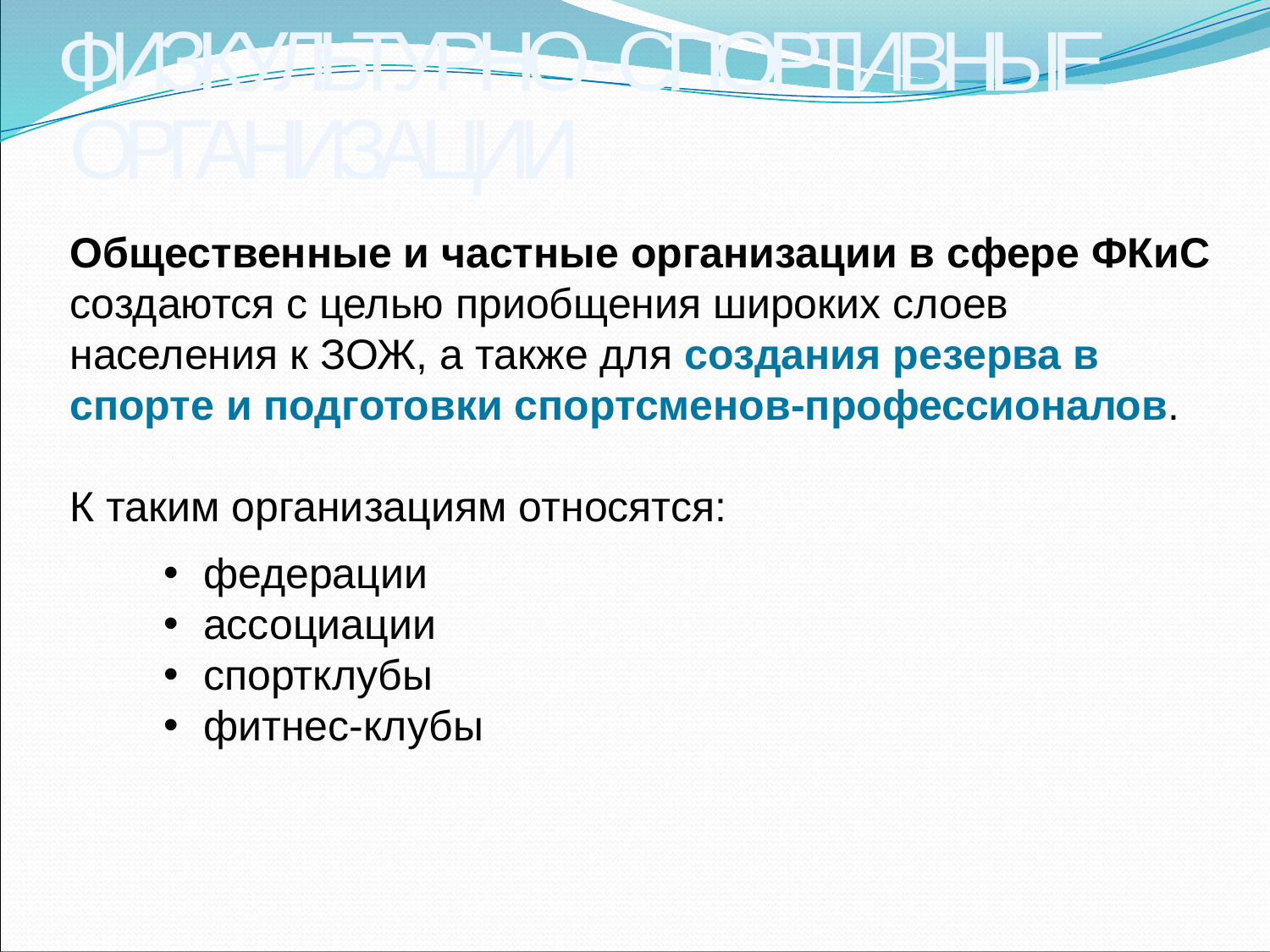

ФИЗКУЛЬТУРНО - СПОРТИВНЫЕ
ОРГАНИЗАЦИИ
Общественные и частные организации в сфере ФКиС
создаются с целью приобщения широких слоев населения к ЗОЖ, а также для создания резерва в спорте и подготовки спортсменов-профессионалов.

К таким организациям относятся:
федерации
ассоциации
спортклубы
фитнес-клубы